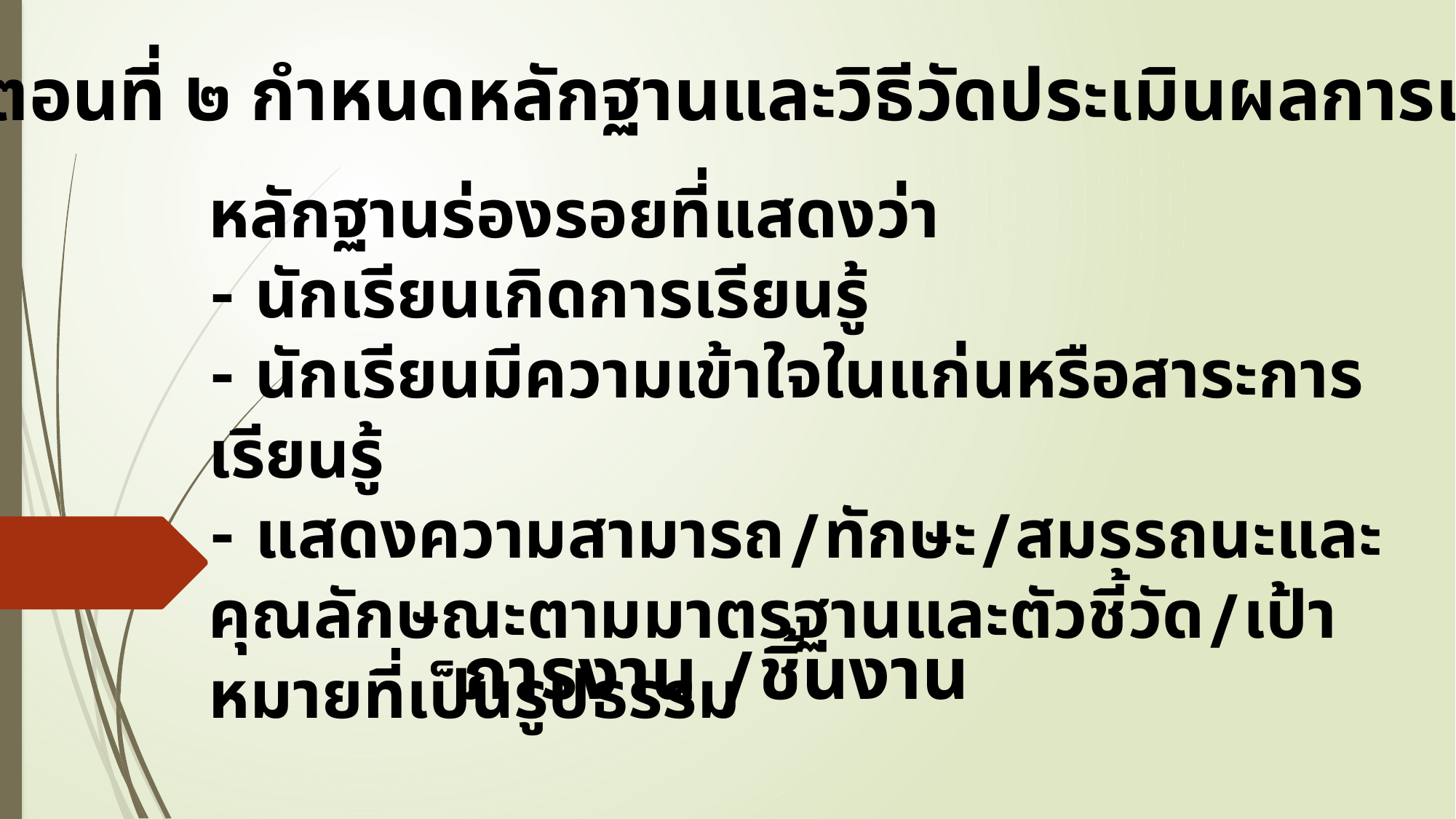

ขั้นตอนที่ ๒ กำหนดหลักฐานและวิธีวัดประเมินผลการเรียนรู้
หลักฐานร่องรอยที่แสดงว่า
- นักเรียนเกิดการเรียนรู้
- นักเรียนมีความเข้าใจในแก่นหรือสาระการเรียนรู้
- แสดงความสามารถ/ทักษะ/สมรรถนะและคุณลักษณะตามมาตรฐานและตัวชี้วัด/เป้าหมายที่เป็นรูปธรรม
ภารงาน /ชิ้นงาน